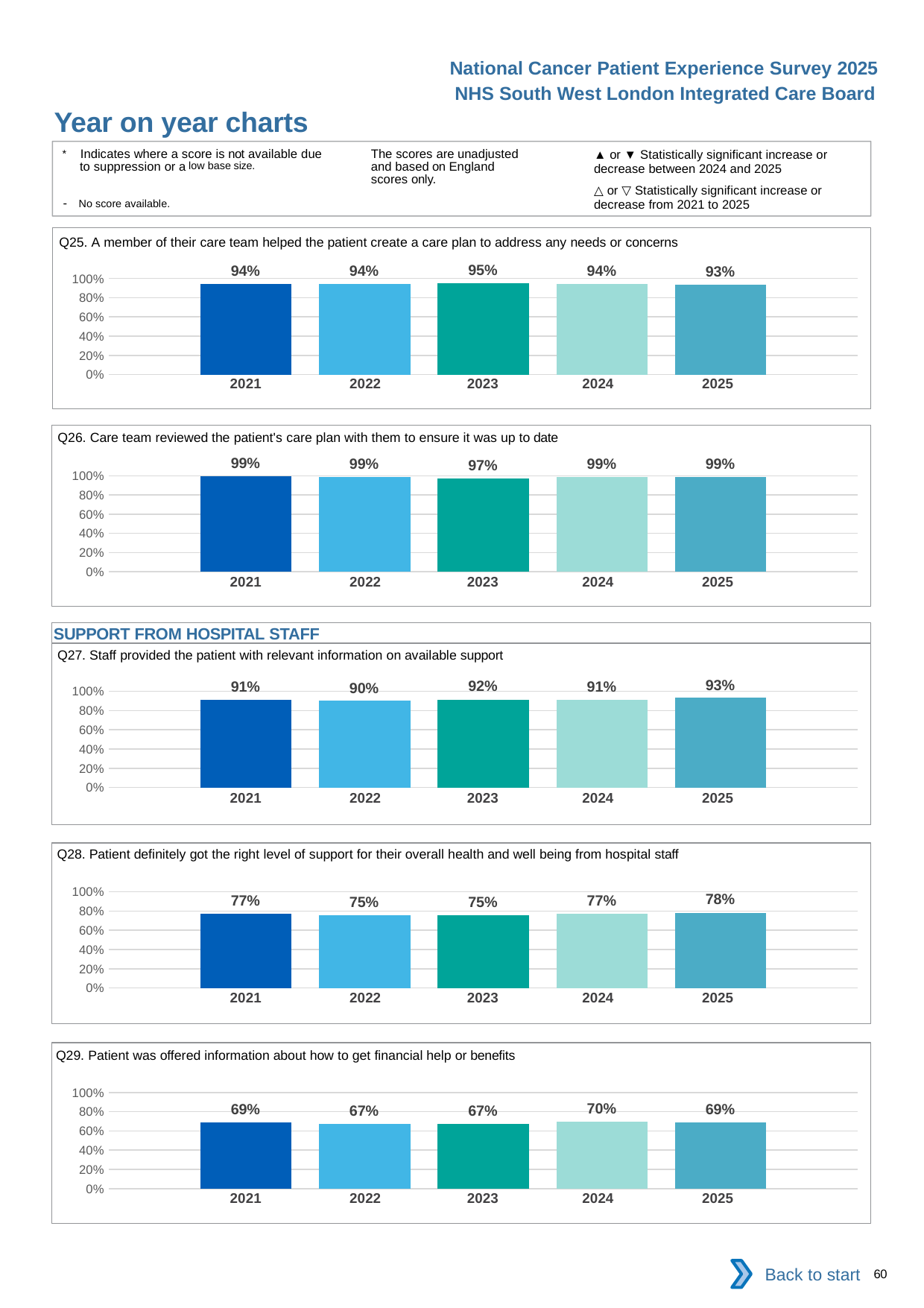

National Cancer Patient Experience Survey 2025
NHS South West London Integrated Care Board
Year on year charts (5)

The scores are unadjusted and based on England scores only.
*  Indicates where a score is not available due to suppression or a low base size.
- No score available.
▲ or ▼ Statistically significant increase or decrease between 2024 and 2025
△ or ▽ Statistically significant increase or decrease from 2021 to 2025
Q25. A member of their care team helped the patient create a care plan to address any needs or concerns

### Chart

| Category | 2021 | 2022 | 2023 | 2024 | 2025 |
|---|---|---|---|---|---|
| Category 1 | 0.9425557 | 0.9392405 | 0.9495897 | 0.941048 | 0.9315069 |
| 2021 | 2022 | 2023 | 2024 | 2025 |
| --- | --- | --- | --- | --- |
|  |  |  |  |  |
Q26. Care team reviewed the patient's care plan with them to ensure it was up to date

### Chart

| Category | 2021 | 2022 | 2023 | 2024 | 2025 |
|---|---|---|---|---|---|
| Category 1 | 0.9925926 | 0.9888358 | 0.9733728 | 0.9893333 | 0.9876977 |
| 2021 | 2022 | 2023 | 2024 | 2025 |
| --- | --- | --- | --- | --- |
|  |  |  |  |  |
SUPPORT FROM HOSPITAL STAFF
Q27. Staff provided the patient with relevant information on available support

### Chart

| Category | 2021 | 2022 | 2023 | 2024 | 2025 |
|---|---|---|---|---|---|
| Category 1 | 0.9077156 | 0.899841 | 0.9150037 | 0.9129288 | 0.9306409 |
| 2021 | 2022 | 2023 | 2024 | 2025 |
| --- | --- | --- | --- | --- |
|  |  |  |  |  |
Q28. Patient definitely got the right level of support for their overall health and well being from hospital staff

### Chart

| Category | 2021 | 2022 | 2023 | 2024 | 2025 |
|---|---|---|---|---|---|
| Category 1 | 0.7705656 | 0.7545337 | 0.7538556 | 0.7707865 | 0.7827381 |
| 2021 | 2022 | 2023 | 2024 | 2025 |
| --- | --- | --- | --- | --- |
|  |  |  |  |  |
Q29. Patient was offered information about how to get financial help or benefits

### Chart

| Category | 2021 | 2022 | 2023 | 2024 | 2025 |
|---|---|---|---|---|---|
| Category 1 | 0.685567 | 0.6701987 | 0.6746231 | 0.6985981 | 0.6893064 |
| 2021 | 2022 | 2023 | 2024 | 2025 |
| --- | --- | --- | --- | --- |
|  |  |  |  |  |
Back to start

60